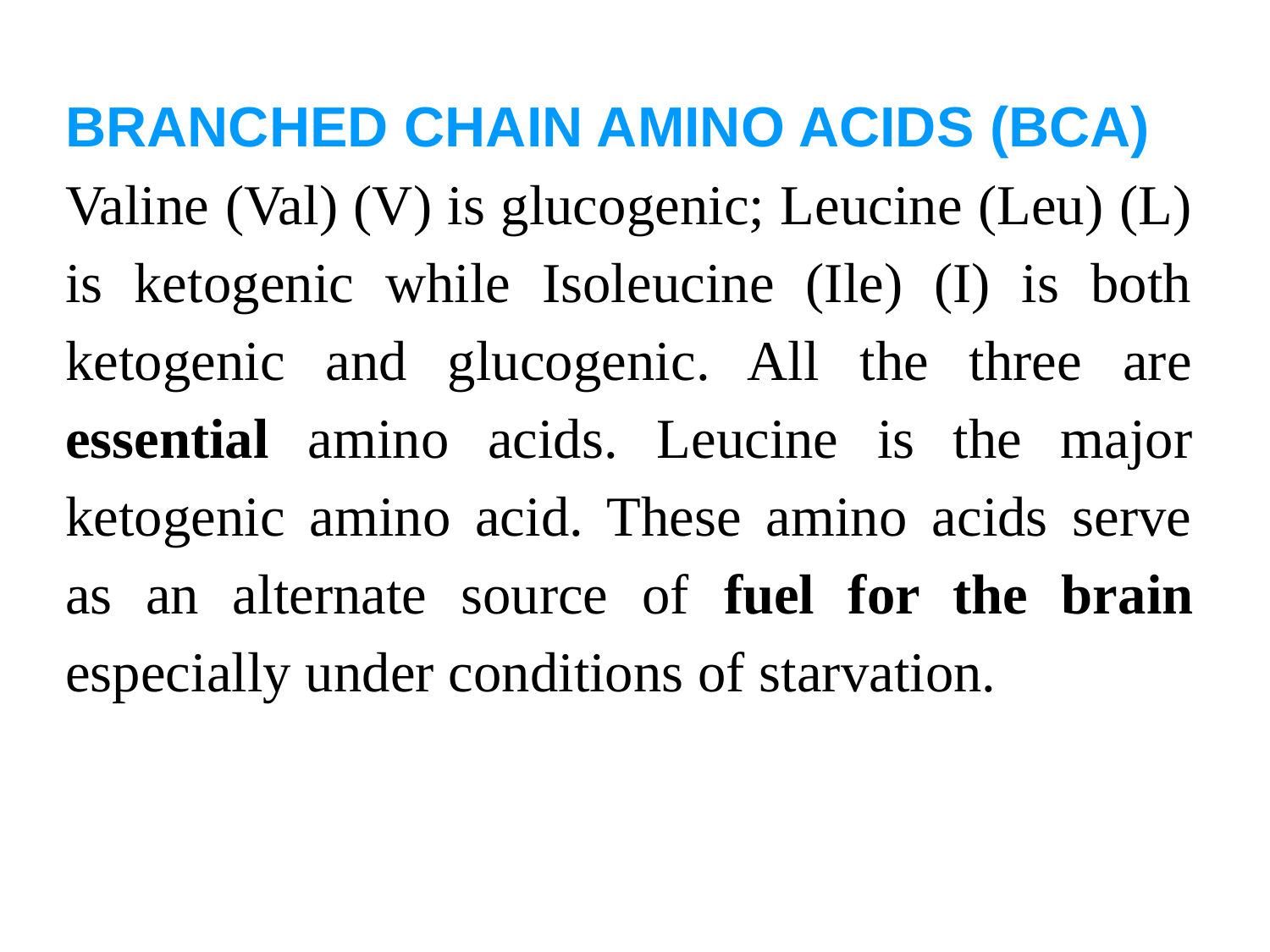

BRANCHED CHAIN AMINO ACIDS (BCA)
Valine (Val) (V) is glucogenic; Leucine (Leu) (L) is ketogenic while Isoleucine (Ile) (I) is both ketogenic and glucogenic. All the three are essential amino acids. Leucine is the major ketogenic amino acid. These amino acids serve as an alternate source of fuel for the brain especially under conditions of starvation.